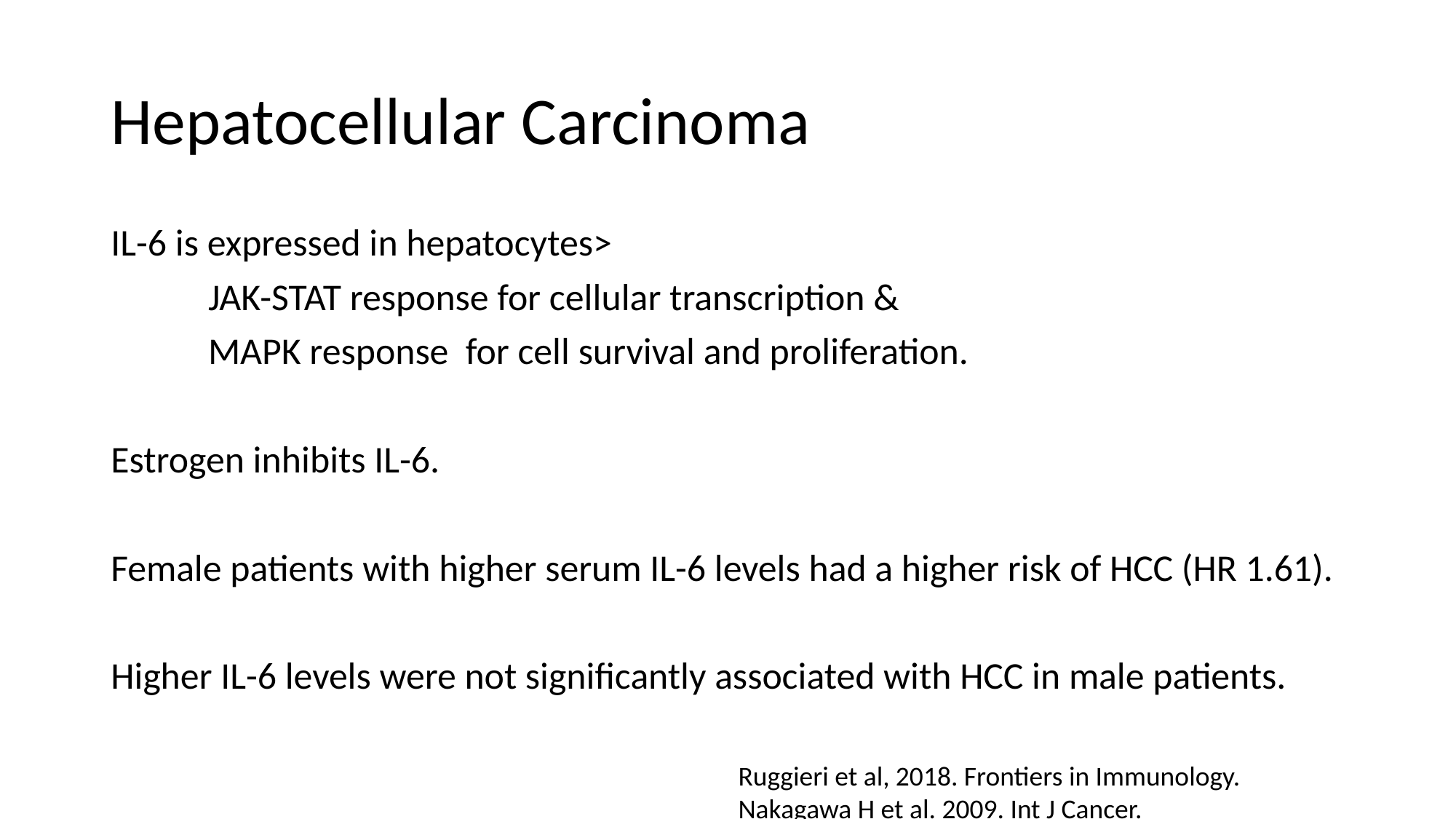

# Hepatocellular Carcinoma
IL-6 is expressed in hepatocytes>
	JAK-STAT response for cellular transcription &
	MAPK response  for cell survival and proliferation.

Estrogen inhibits IL-6.

Female patients with higher serum IL-6 levels had a higher risk of HCC (HR 1.61).

Higher IL-6 levels were not significantly associated with HCC in male patients.
Ruggieri et al, 2018. Frontiers in Immunology.
Nakagawa H et al. 2009. Int J Cancer.